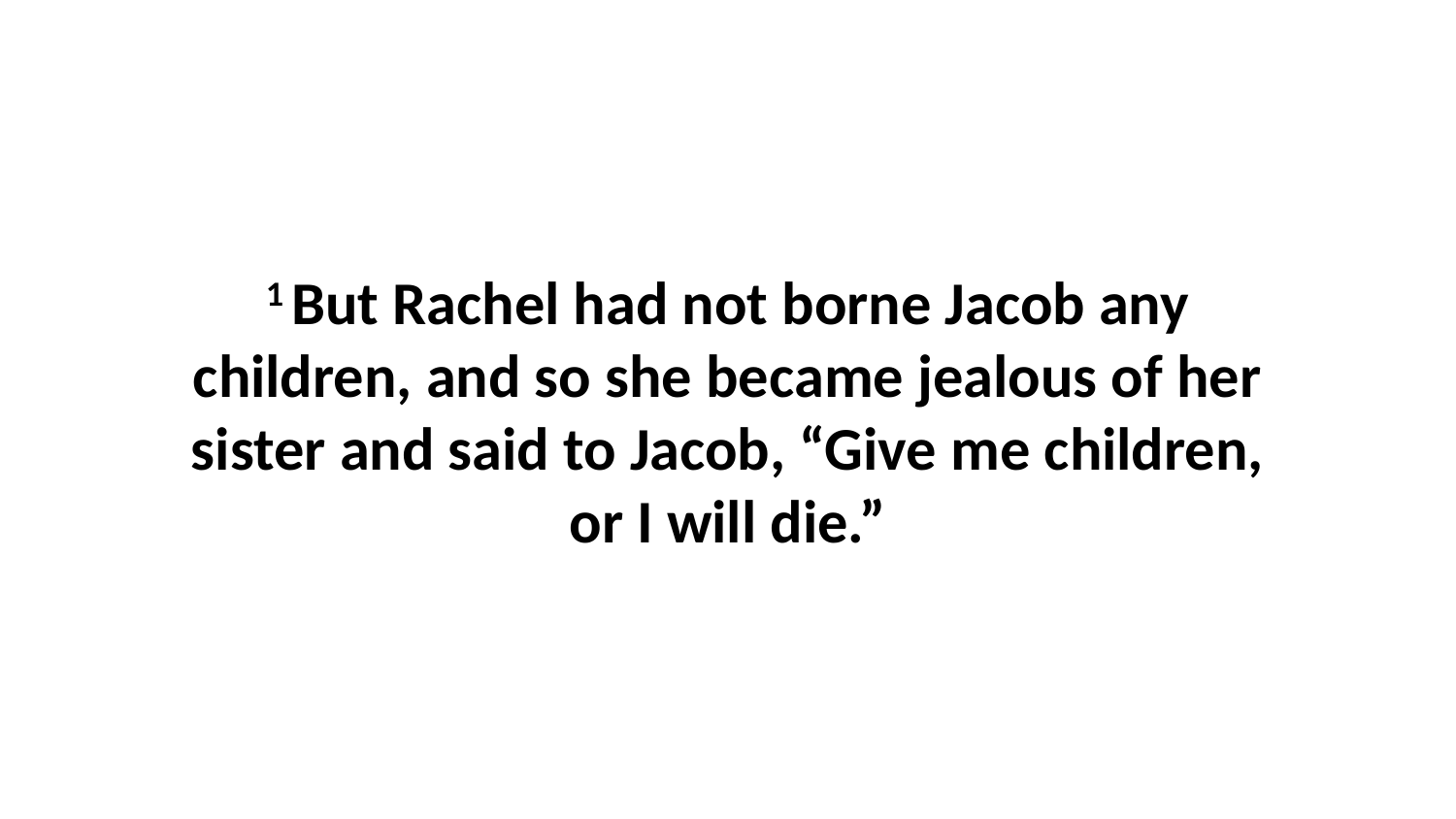

1 But Rachel had not borne Jacob any children, and so she became jealous of her sister and said to Jacob, “Give me children, or I will die.”